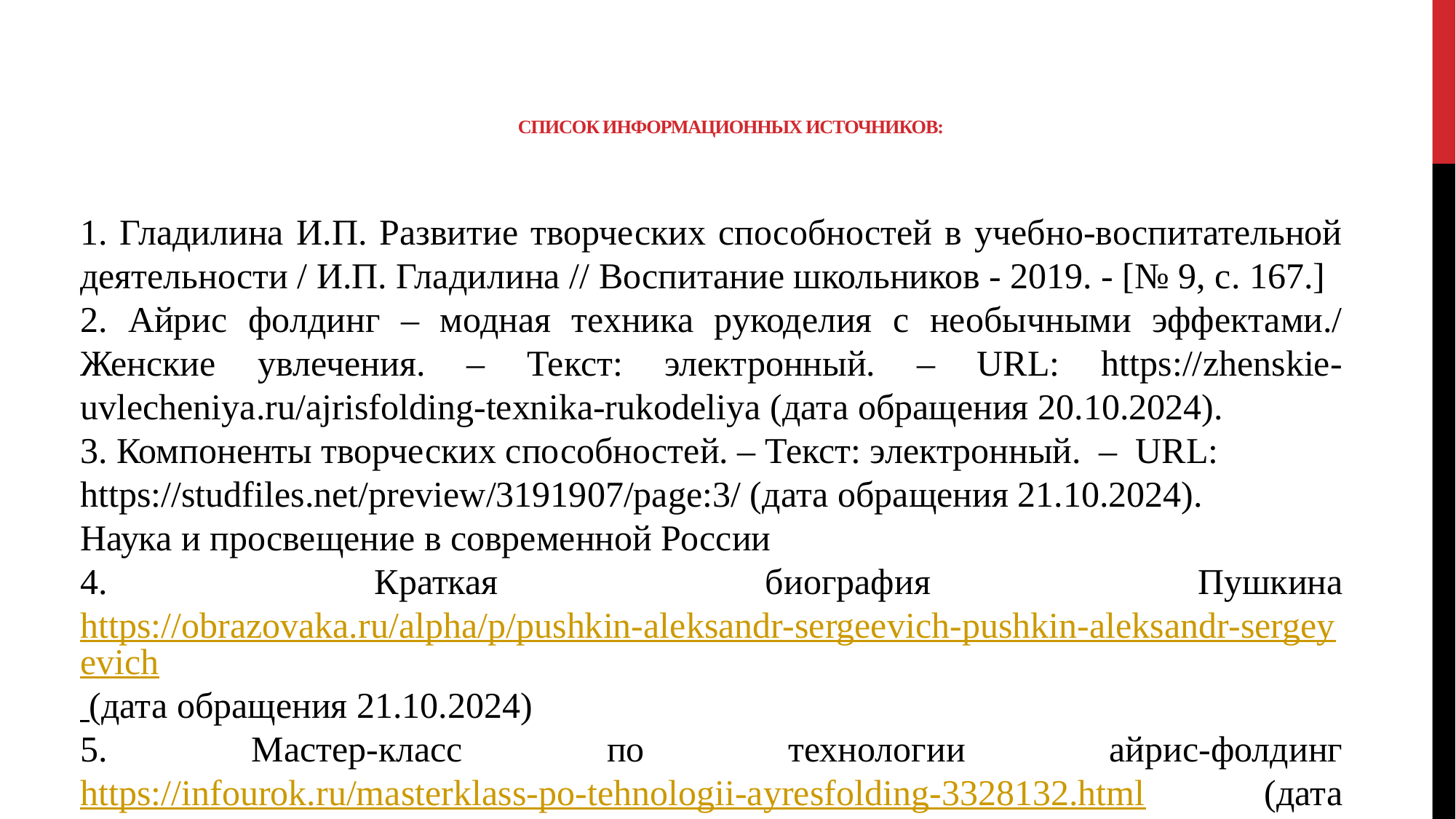

# Список информационных источников:
1. Гладилина И.П. Развитие творческих способностей в учебно-воспитательной деятельности / И.П. Гладилина // Воспитание школьников - 2019. - [№ 9, с. 167.]
2. Айрис фолдинг – модная техника рукоделия с необычными эффектами./ Женские увлечения. – Текст: электронный. – URL: https://zhenskie-uvlecheniya.ru/ajrisfolding-texnika-rukodeliya (дата обращения 20.10.2024).
3. Компоненты творческих способностей. – Текст: электронный.  –  URL:
https://studfiles.net/preview/3191907/page:3/ (дата обращения 21.10.2024).
Наука и просвещение в современной России
4. Краткая биография Пушкина https://obrazovaka.ru/alpha/p/pushkin-aleksandr-sergeevich-pushkin-aleksandr-sergeyevich (дата обращения 21.10.2024)
5. Мастер-класс по технологии айрис-фолдинг https://infourok.ru/masterklass-po-tehnologii-ayresfolding-3328132.html (дата обращения 25.10.2024)